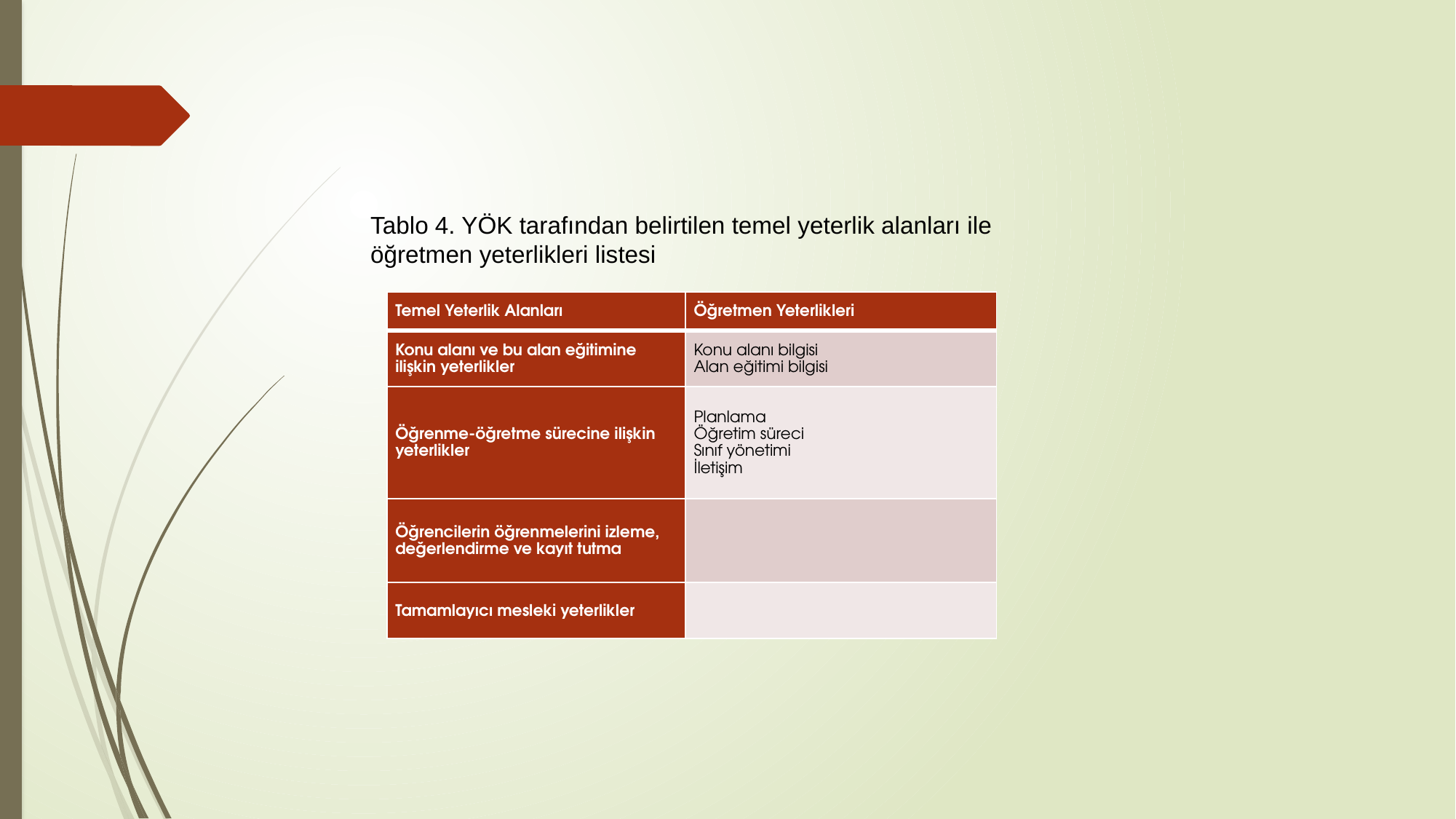

Tablo 4. YÖK tarafından belirtilen temel yeterlik alanları ile
öğretmen yeterlikleri listesi

| Temel Yeterlik Alanları | Öğretmen Yeterlikleri |
| --- | --- |
| Konu alanı ve bu alan eğitimine ilişkin yeterlikler | Konu alanı bilgisi Alan eğitimi bilgisi |
| Öğrenme-öğretme sürecine ilişkin yeterlikler | Planlama Öğretim süreci Sınıf yönetimi İletişim |
| Öğrencilerin öğrenmelerini izleme, değerlendirme ve kayıt tutma |  |
| Tamamlayıcı mesleki yeterlikler |  |